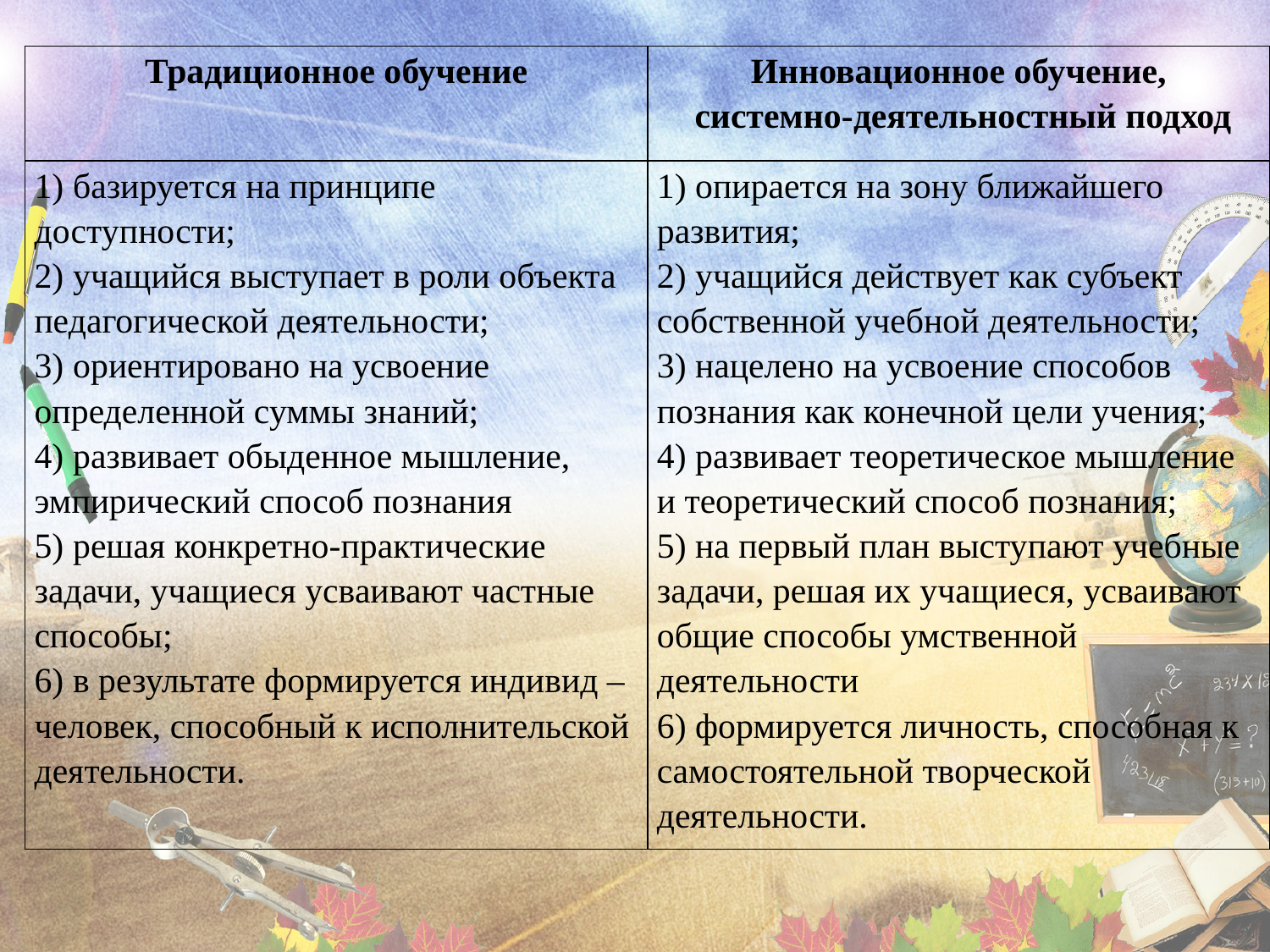

| Традиционное обучение | Инновационное обучение, системно-деятельностный подход |
| --- | --- |
| 1) базируется на принципе доступности; 2) учащийся выступает в роли объекта педагогической деятельности; 3) ориентировано на усвоение определенной суммы знаний; 4) развивает обыденное мышление, эмпирический способ познания 5) решая конкретно-практические задачи, учащиеся усваивают частные способы; 6) в результате формируется индивид – человек, способный к исполнительской деятельности. | 1) опирается на зону ближайшего развития; 2) учащийся действует как субъект собственной учебной деятельности; 3) нацелено на усвоение способов познания как конечной цели учения; 4) развивает теоретическое мышление и теоретический способ познания; 5) на первый план выступают учебные задачи, решая их учащиеся, усваивают общие способы умственной деятельности 6) формируется личность, способная к самостоятельной творческой деятельности. |